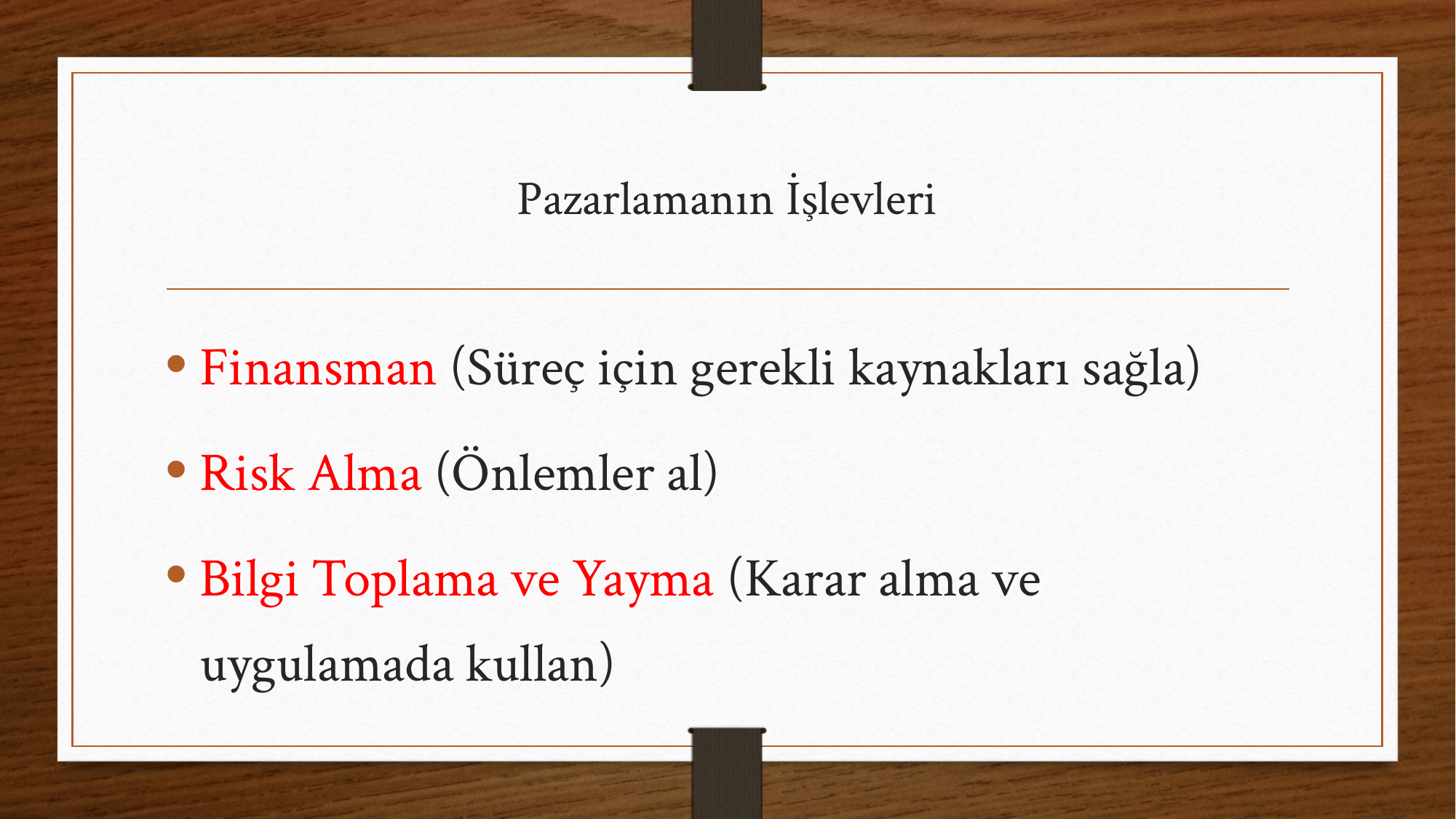

# Pazarlamanın İşlevleri
Finansman (Süreç için gerekli kaynakları sağla)
Risk Alma (Önlemler al)
Bilgi Toplama ve Yayma (Karar alma ve uygulamada kullan)